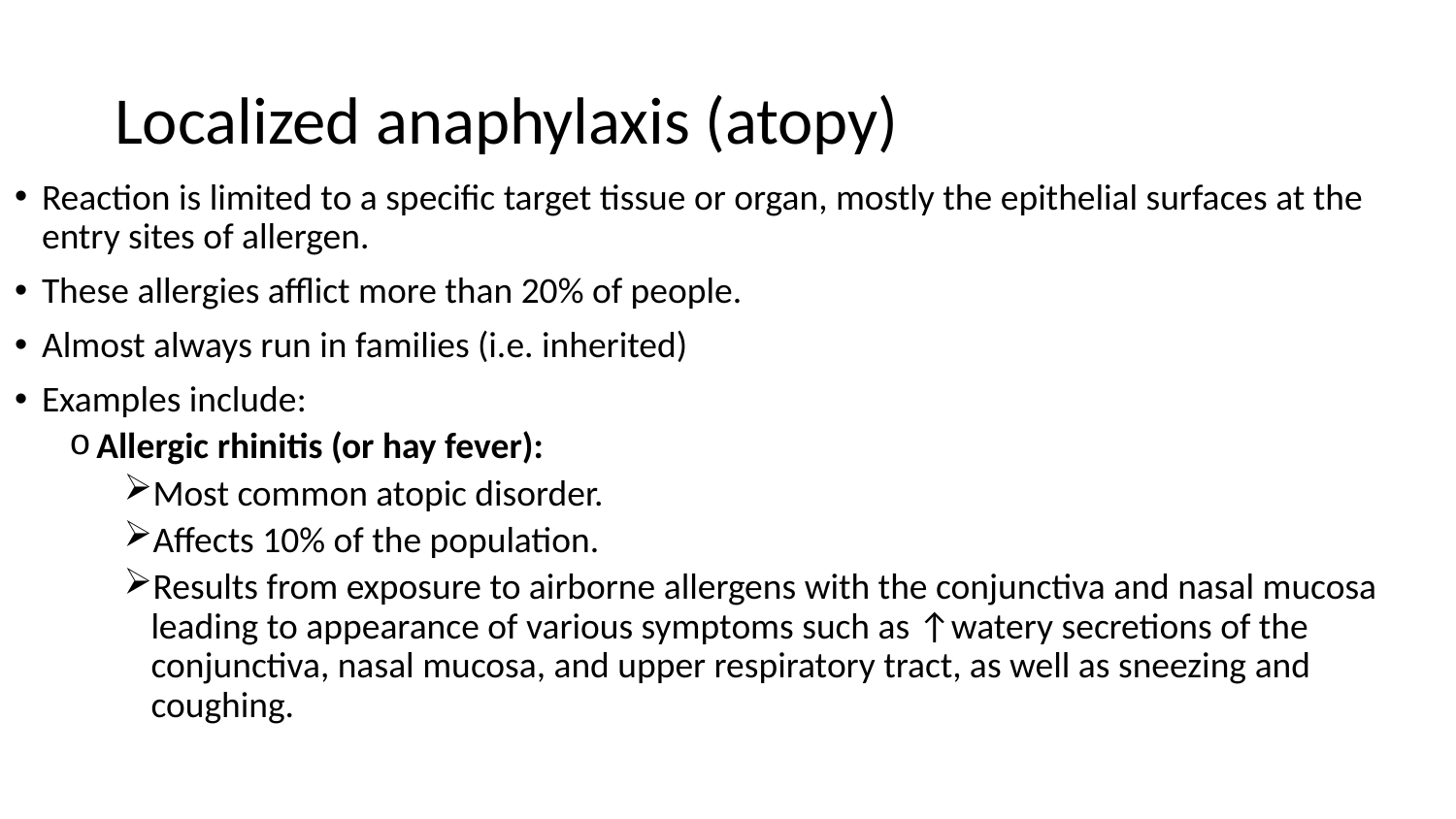

# Localized anaphylaxis (atopy)
Reaction is limited to a specific target tissue or organ, mostly the epithelial surfaces at the entry sites of allergen.
These allergies afflict more than 20% of people.
Almost always run in families (i.e. inherited)
Examples include:
Allergic rhinitis (or hay fever):
Most common atopic disorder.
Affects 10% of the population.
Results from exposure to airborne allergens with the conjunctiva and nasal mucosa leading to appearance of various symptoms such as ↑watery secretions of the conjunctiva, nasal mucosa, and upper respiratory tract, as well as sneezing and coughing.